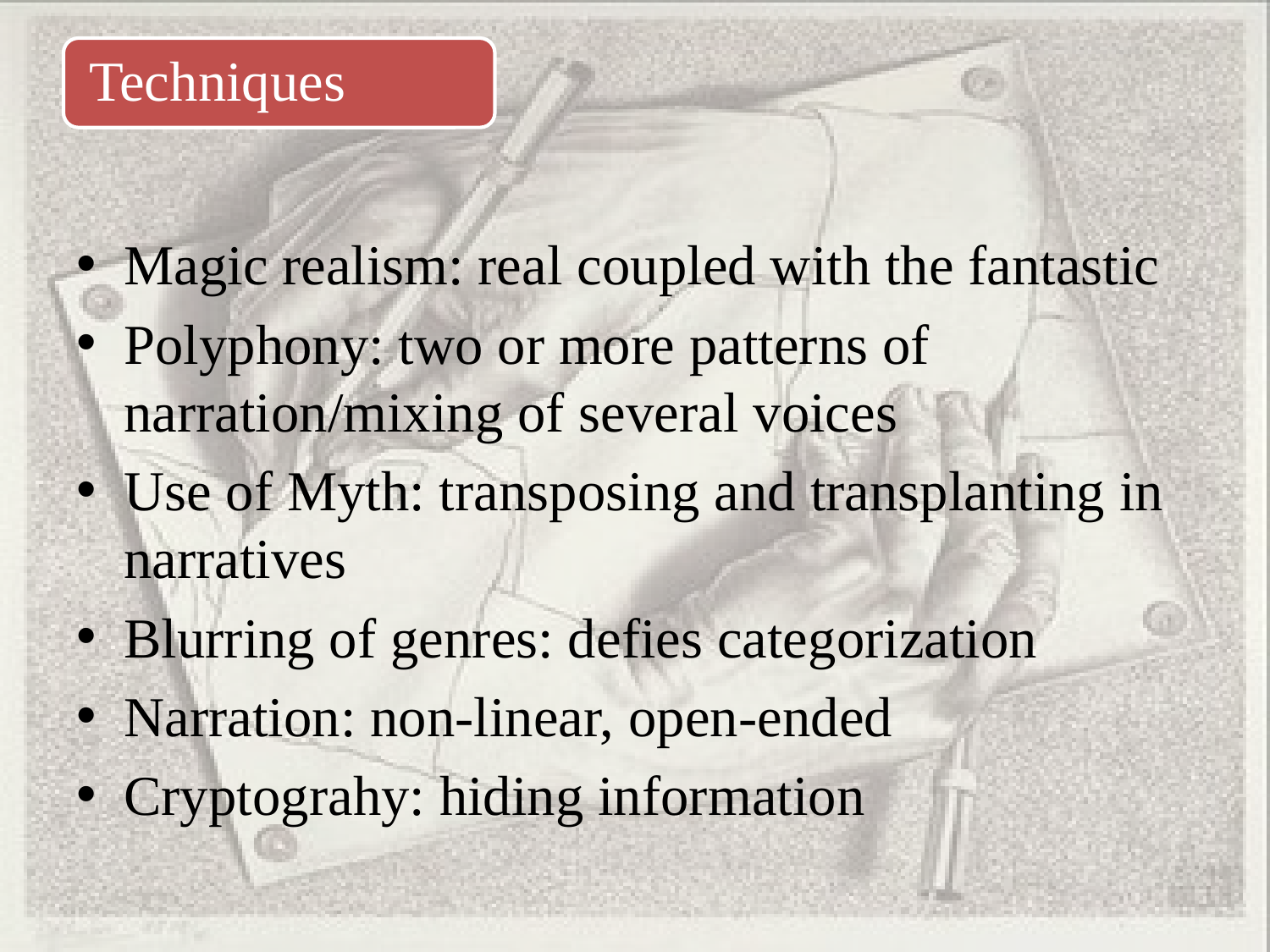

Techniques
Magic realism: real coupled with the fantastic
Polyphony: two or more patterns of narration/mixing of several voices
Use of Myth: transposing and transplanting in narratives
Blurring of genres: defies categorization
Narration: non-linear, open-ended
Cryptograhy: hiding information